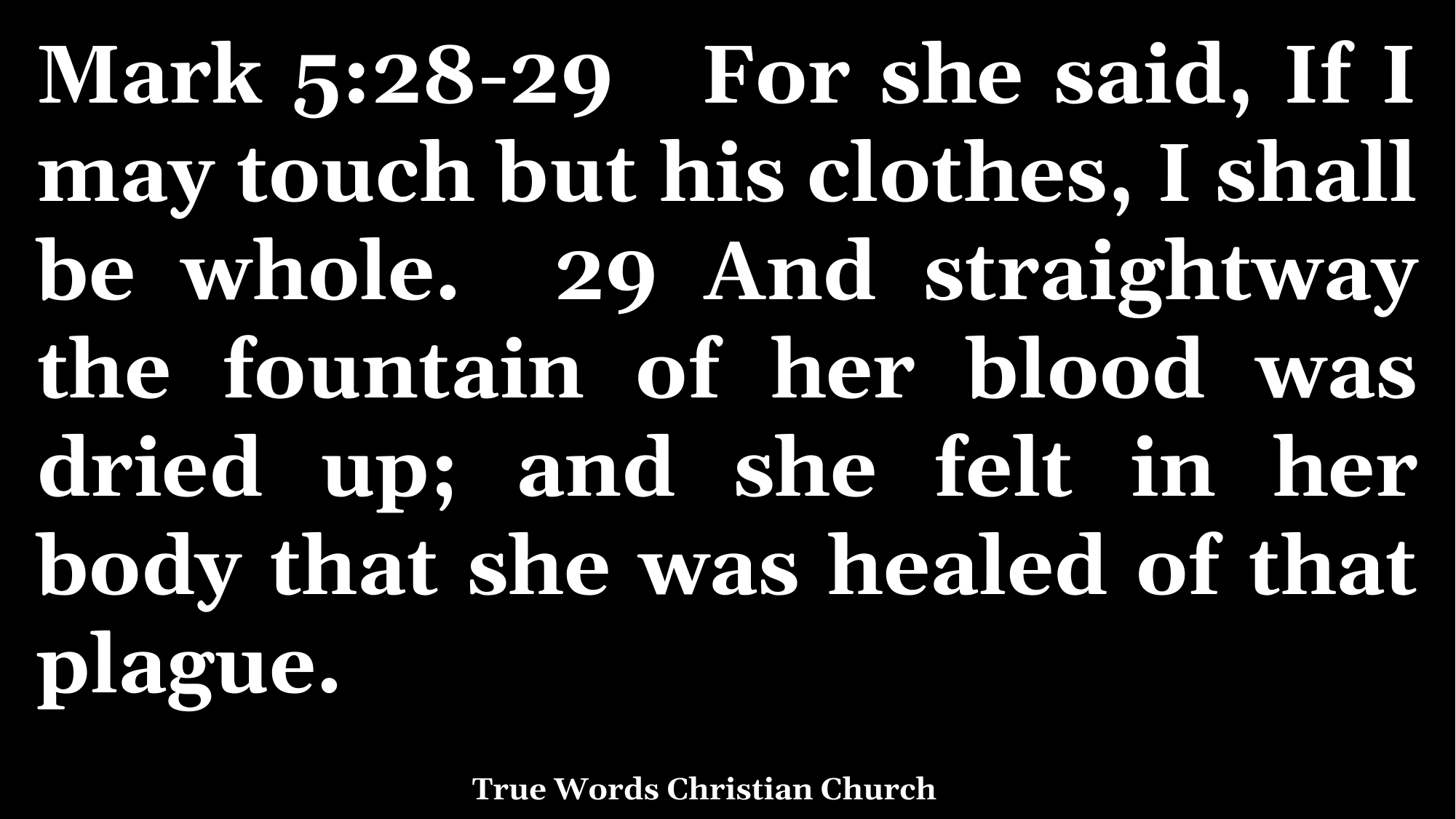

Mark 5:28-29   For she said, If I may touch but his clothes, I shall be whole.  29 And straightway the fountain of her blood was dried up; and she felt in her body that she was healed of that plague.
True Words Christian Church